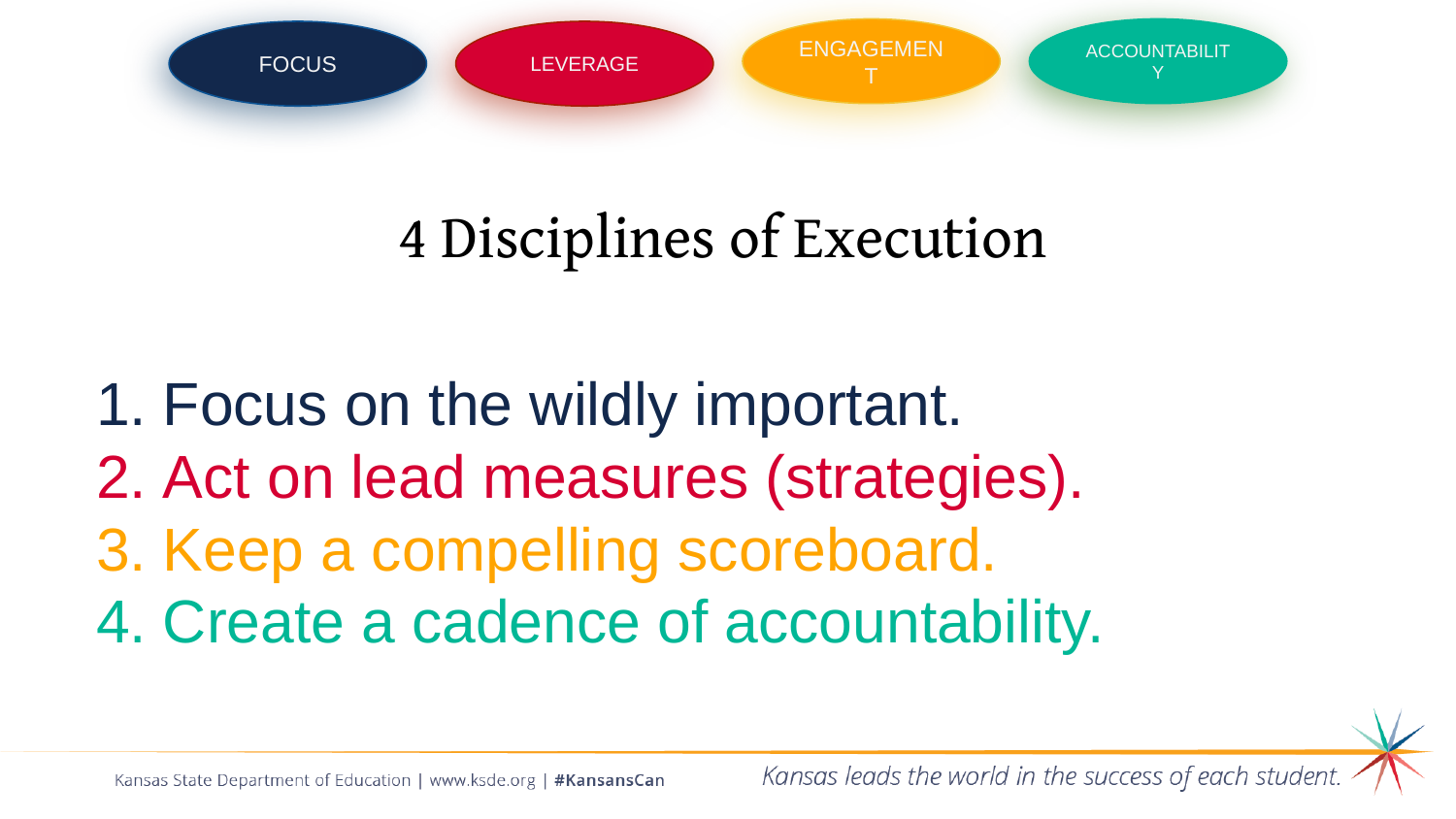

ENGAGEMENT
ACCOUNTABILITY
FOCUS
LEVERAGE
4 Disciplines of Execution
Focus on the wildly important.
Act on lead measures (strategies).
Keep a compelling scoreboard.
Create a cadence of accountability.